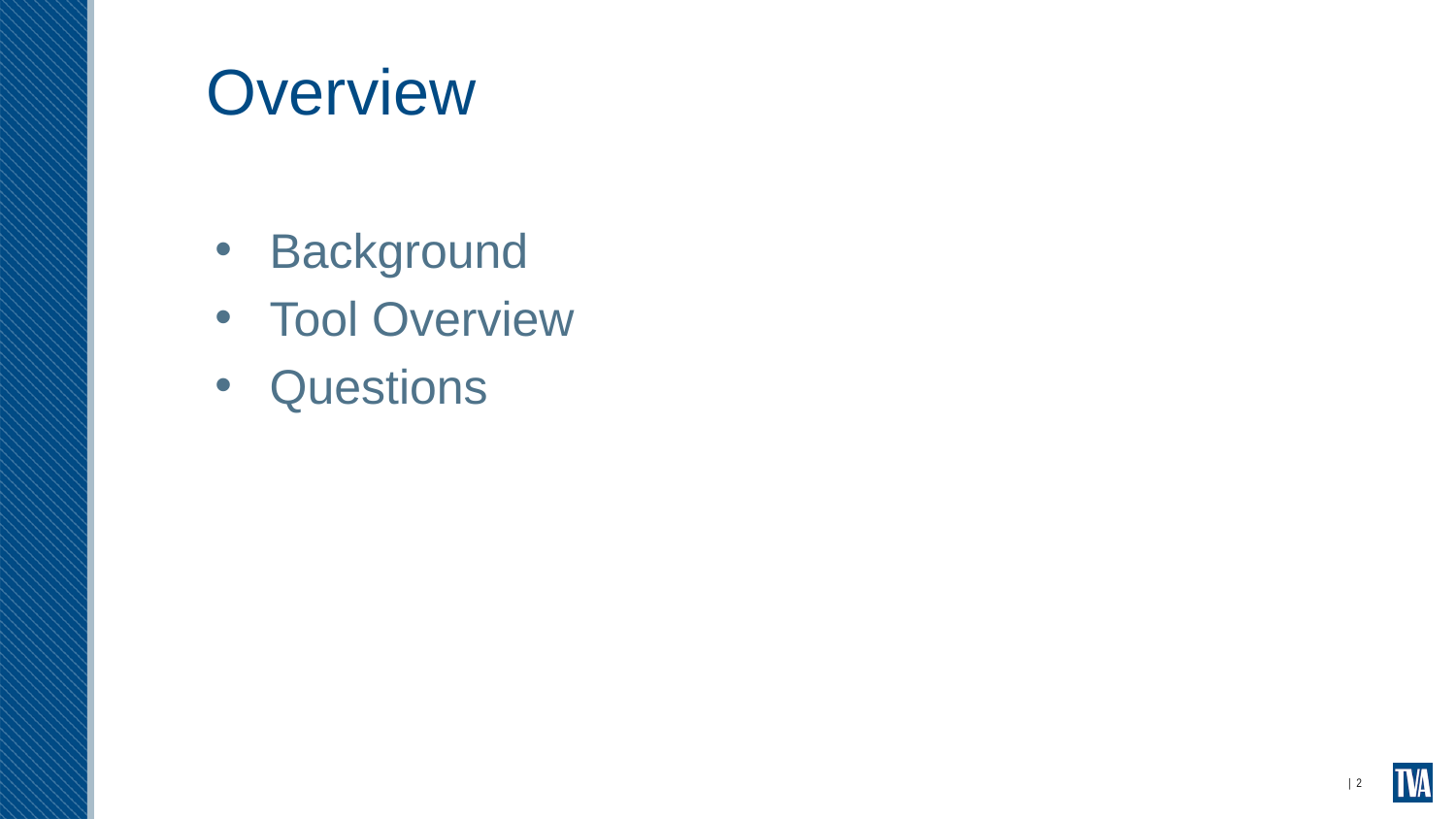

# Overview
Background
Tool Overview
Questions

|  2